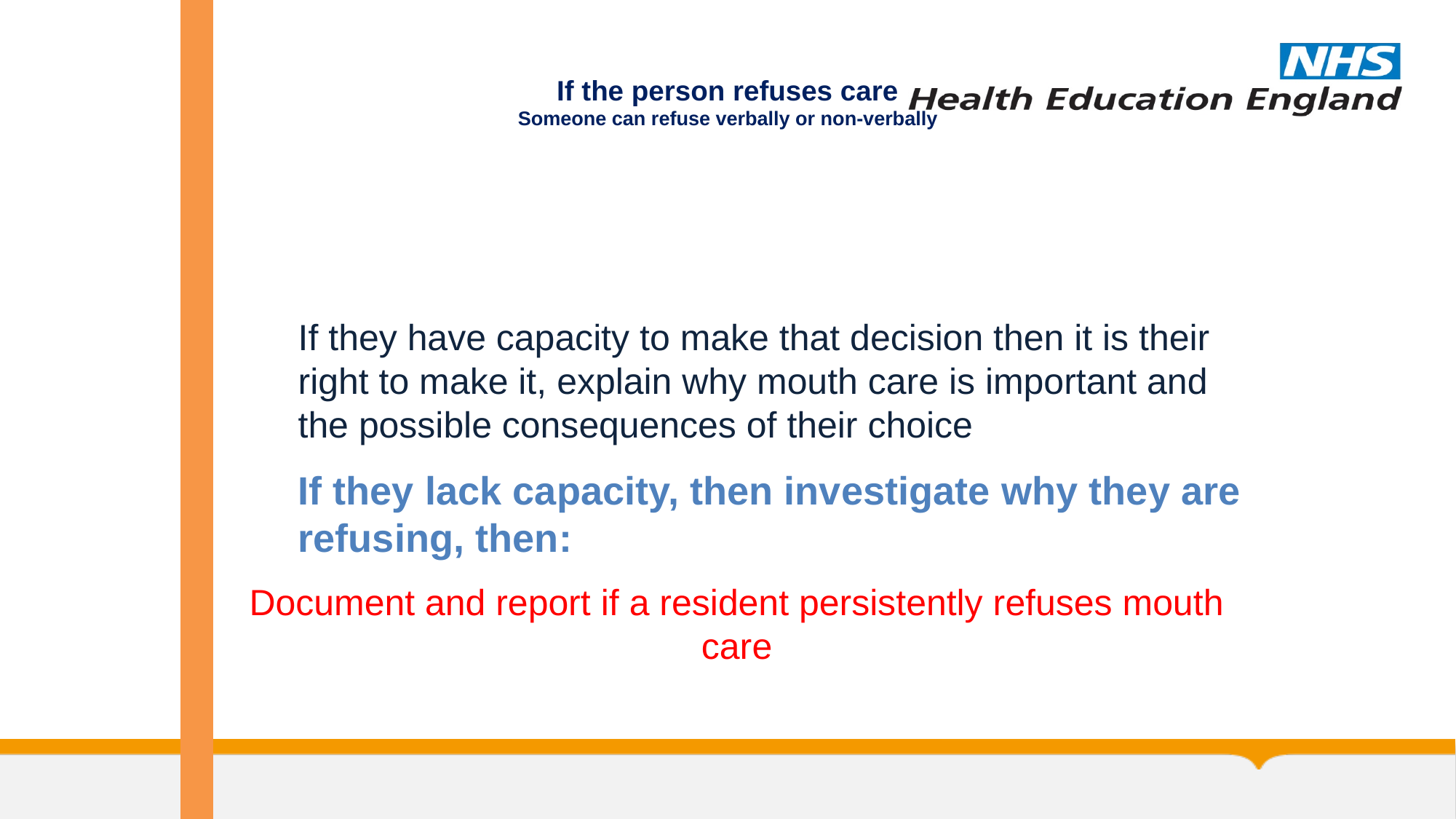

# If the person refuses care Someone can refuse verbally or non-verbally
If they have capacity to make that decision then it is their right to make it, explain why mouth care is important and the possible consequences of their choice

If they lack capacity, then investigate why they are refusing, then:

Document and report if a resident persistently refuses mouth care